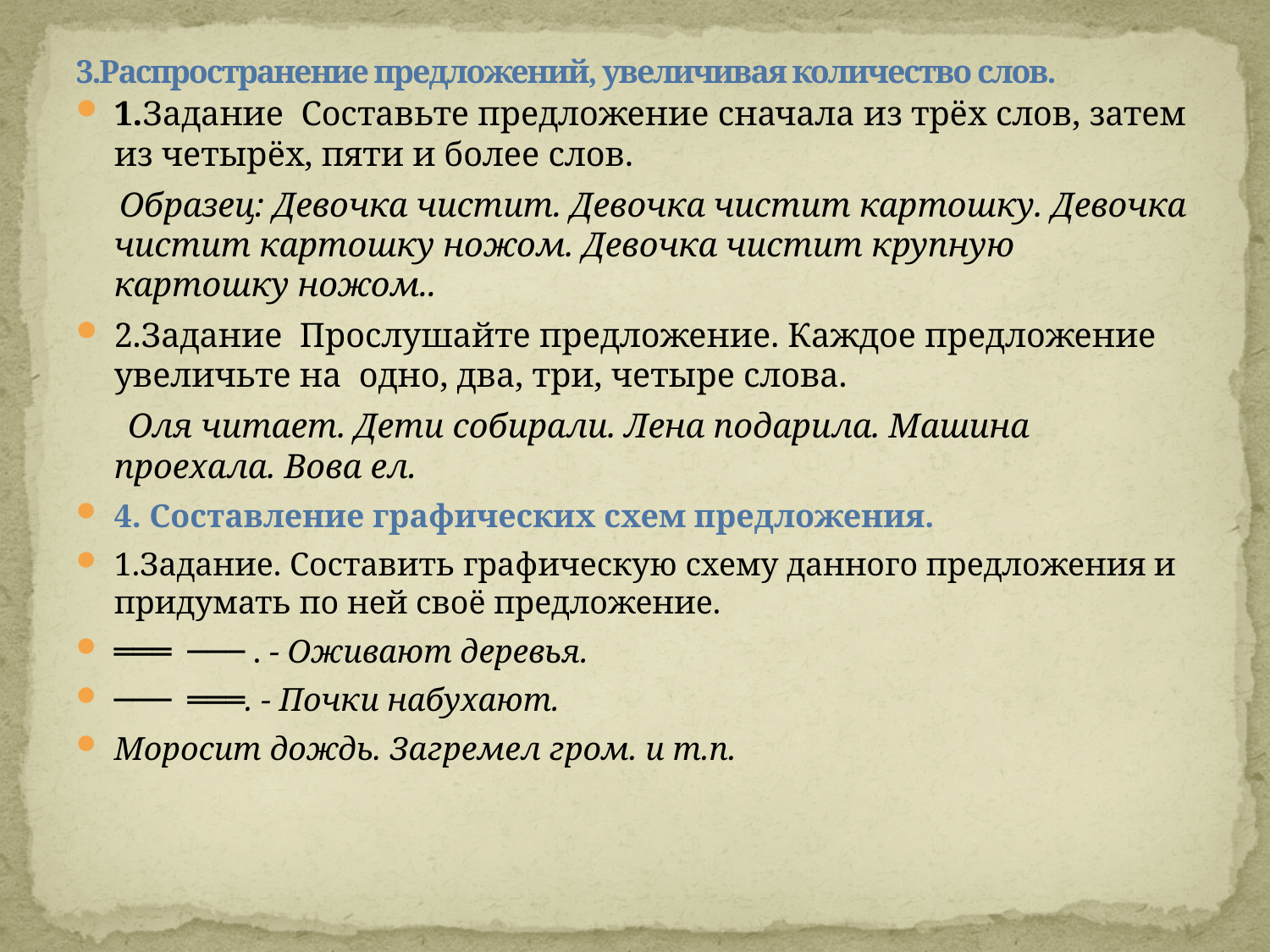

# 3.Распространение предложений, увеличивая количество слов.
1.Задание  Составьте предложение сначала из трёх слов, затем из четырёх, пяти и более слов.
     Образец: Девочка чистит. Девочка чистит картошку. Девочка чистит картошку но­жом. Девочка чистит крупную картошку ножом..
2.Задание  Прослушайте предложение. Каждое предложение увеличьте на  одно, два, три, четыре слова.
      Оля читает. Дети собирали. Лена подарила. Машина проехала. Вова ел.
4. Составление графических схем предложения.
1.Задание. Составить графическую схему данного предложения и приду­мать по ней своё предложение.
═══  ─── . - Оживают деревья.
───  ═══. - Почки набухают.
Моросит дождь. Загремел гром. и т.п.